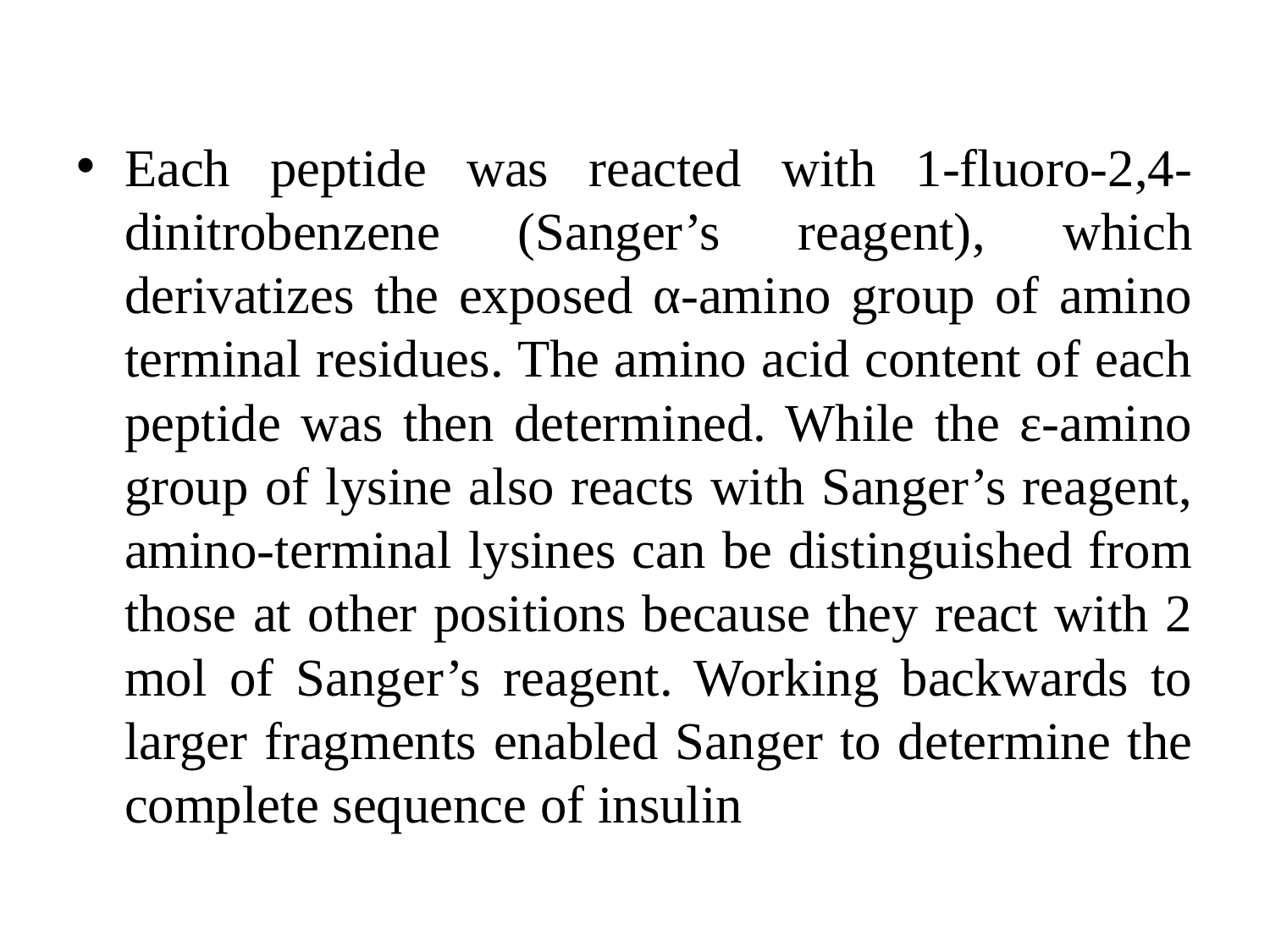

Each peptide was reacted with 1-fluoro-2,4-dinitrobenzene (Sanger’s reagent), which derivatizes the exposed α-amino group of amino terminal residues. The amino acid content of each peptide was then determined. While the ε-amino group of lysine also reacts with Sanger’s reagent, amino-terminal lysines can be distinguished from those at other positions because they react with 2 mol of Sanger’s reagent. Working backwards to larger fragments enabled Sanger to determine the complete sequence of insulin